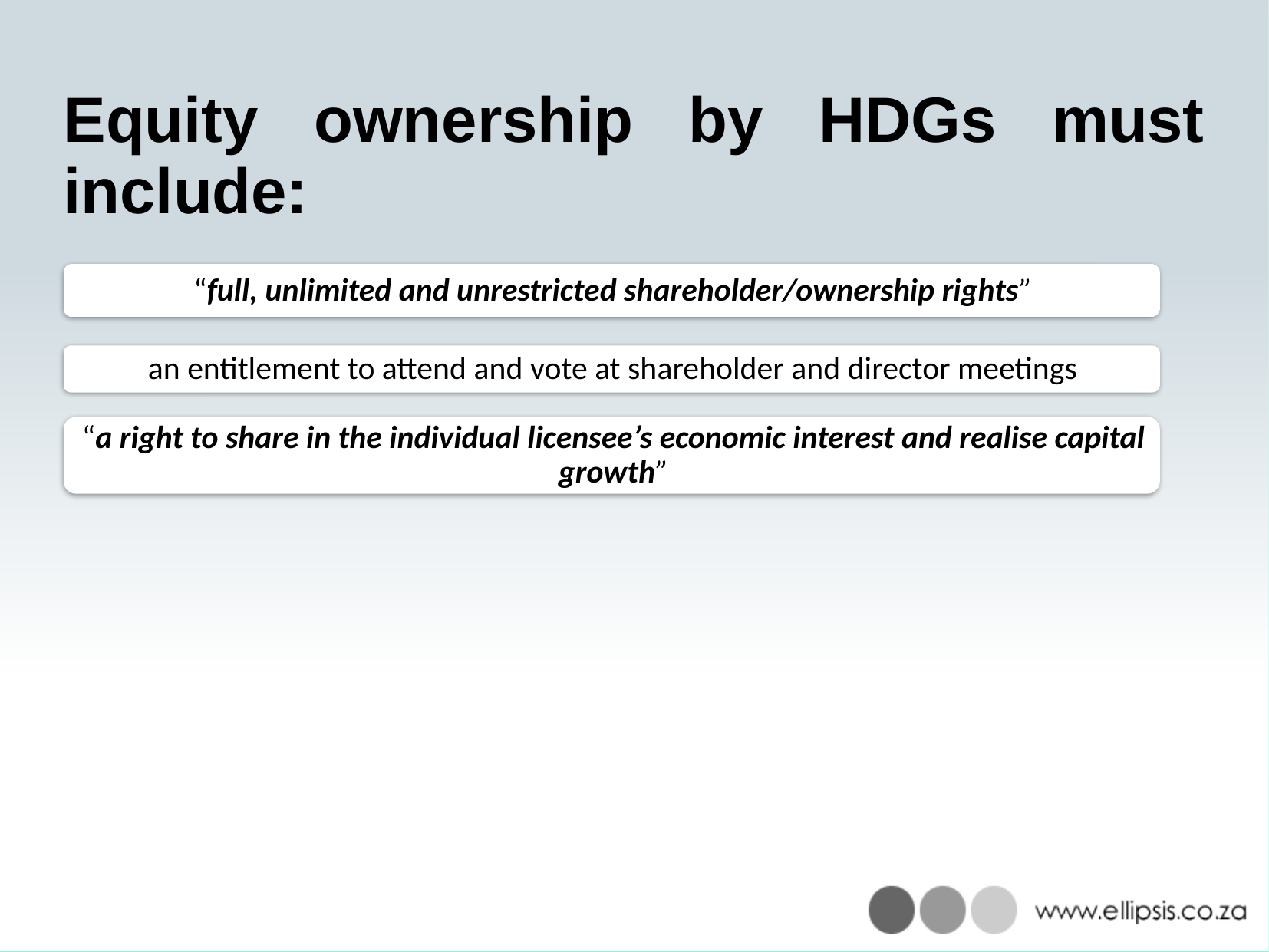

# Equity ownership by HDGs must include:
“full, unlimited and unrestricted shareholder/ownership rights”
an entitlement to attend and vote at shareholder and director meetings
“a right to share in the individual licensee’s economic interest and realise capital growth”